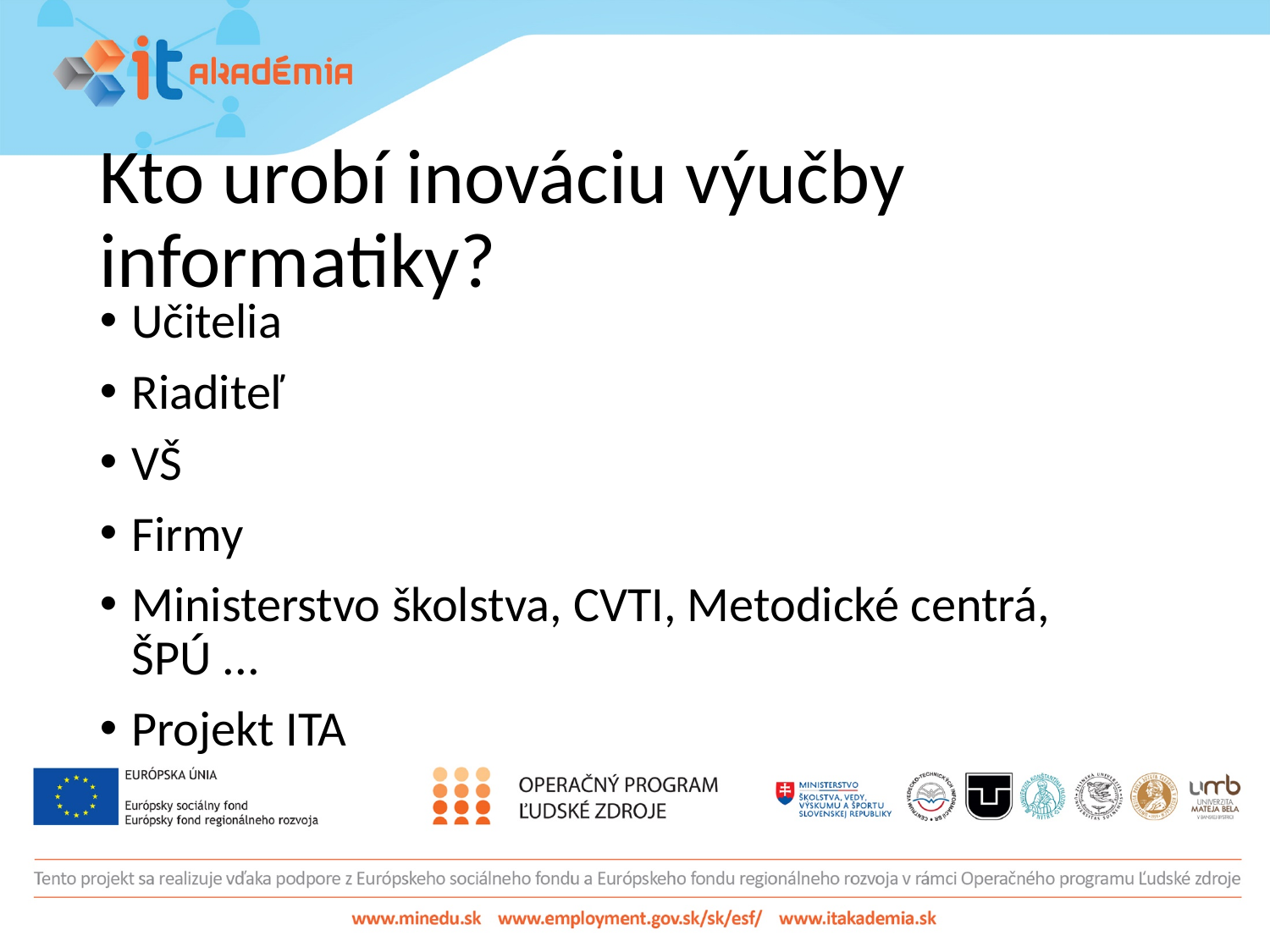

# Kto urobí inováciu výučby informatiky?
Učitelia
Riaditeľ
VŠ
Firmy
Ministerstvo školstva, CVTI, Metodické centrá, ŠPÚ ...
Projekt ITA